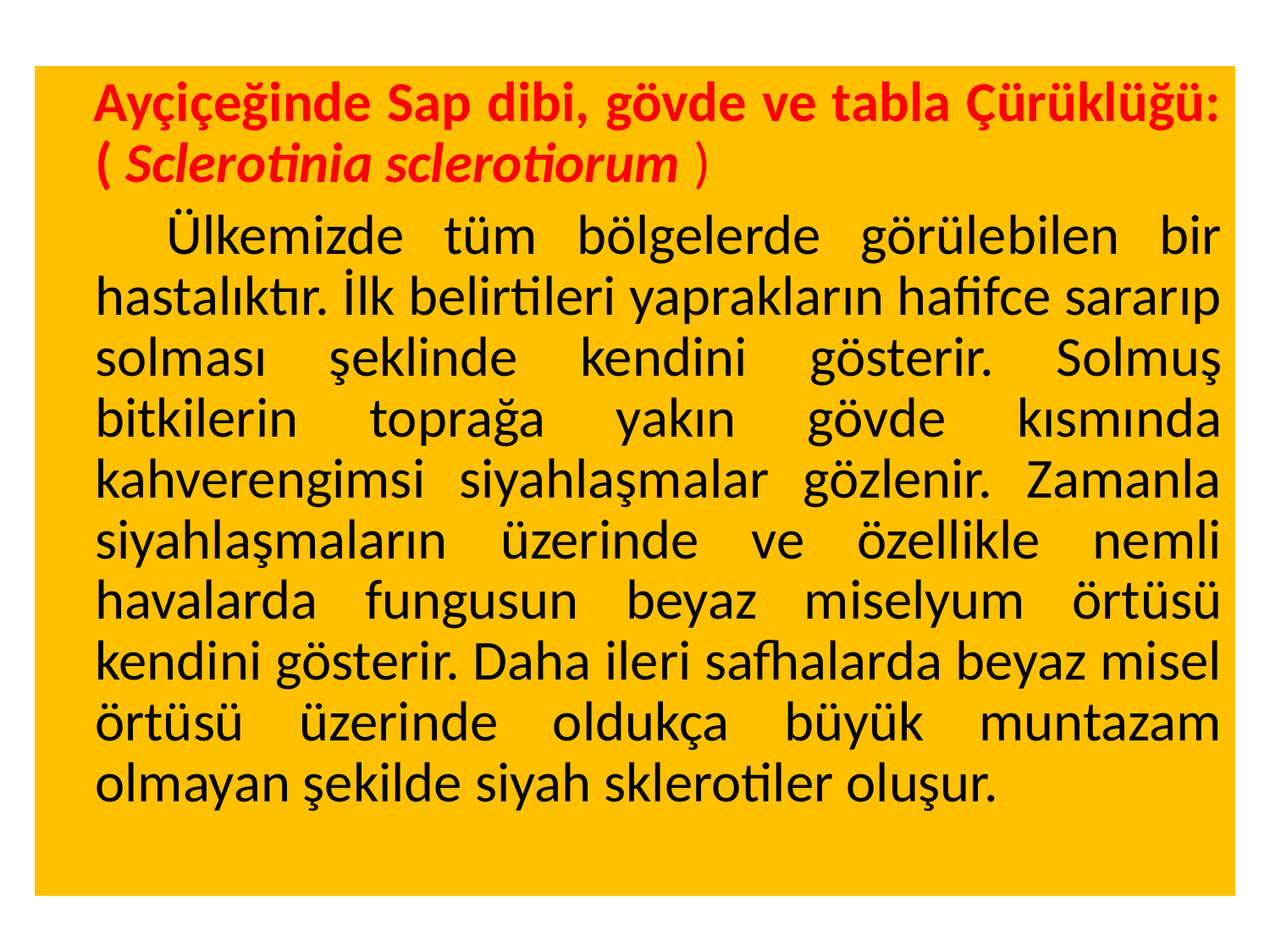

Ayçiçeğinde Sap dibi, gövde ve tabla Çürüklüğü: ( Sclerotinia sclerotiorum )
   Ülkemizde tüm bölgelerde görülebilen bir hastalıktır. İlk belirtileri yaprakların hafifce sararıp solması şeklinde kendini gösterir. Solmuş bitkilerin toprağa yakın gövde kısmında kahverengimsi siyahlaşmalar gözlenir. Zamanla siyahlaşmaların üzerinde ve özellikle nemli havalarda fungusun beyaz miselyum örtüsü kendini gösterir. Daha ileri safhalarda beyaz misel örtüsü üzerinde oldukça büyük muntazam olmayan şekilde siyah sklerotiler oluşur.